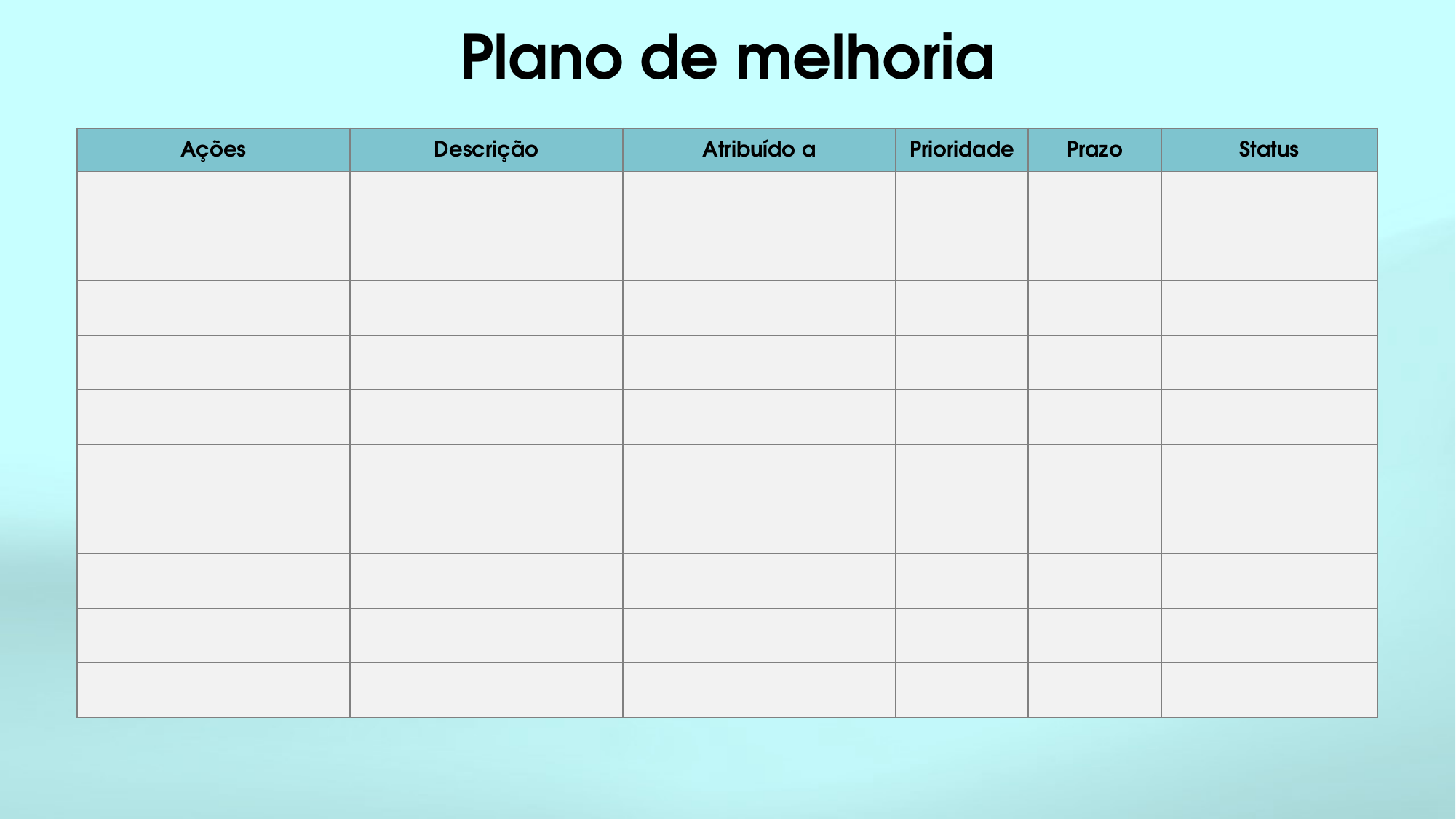

# Plano de melhoria
| Ações | Descrição | Atribuído a | Prioridade | Prazo | Status |
| --- | --- | --- | --- | --- | --- |
|  |  |  |  |  |  |
|  |  |  |  |  |  |
|  |  |  |  |  |  |
|  |  |  |  |  |  |
|  |  |  |  |  |  |
|  |  |  |  |  |  |
|  |  |  |  |  |  |
|  |  |  |  |  |  |
|  |  |  |  |  |  |
|  |  |  |  |  |  |